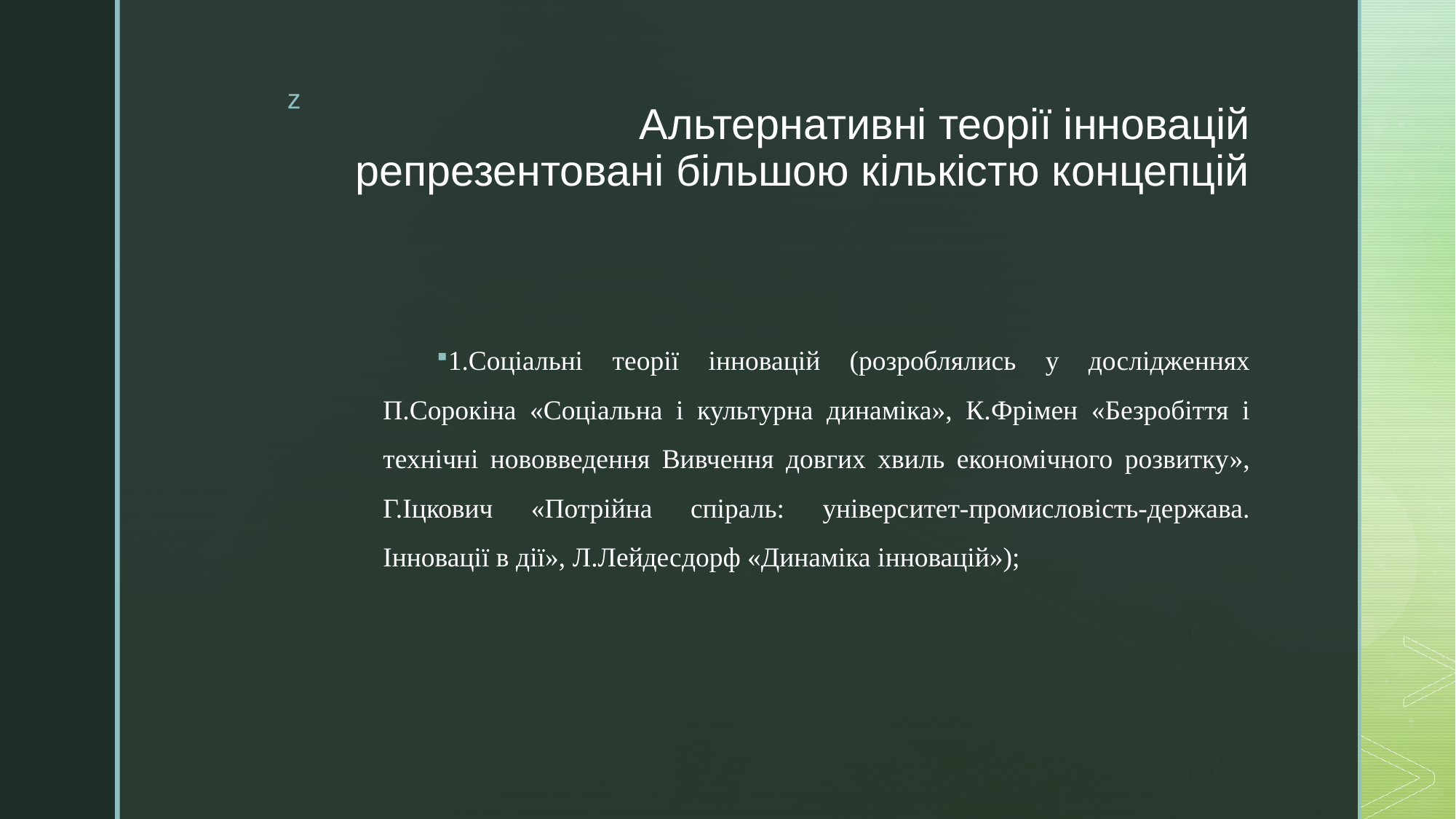

# Альтернативні теорії інновацій репрезентовані більшою кількістю концепцій
1.Соціальні теорії інновацій (розроблялись у дослідженнях П.Сорокіна «Соціальна і культурна динаміка», К.Фрімен «Безробіття і технічні нововведення Вивчення довгих хвиль економічного розвитку», Г.Іцкович «Потрійна спіраль: університет-промисловість-держава. Інновації в дії», Л.Лейдесдорф «Динаміка інновацій»);